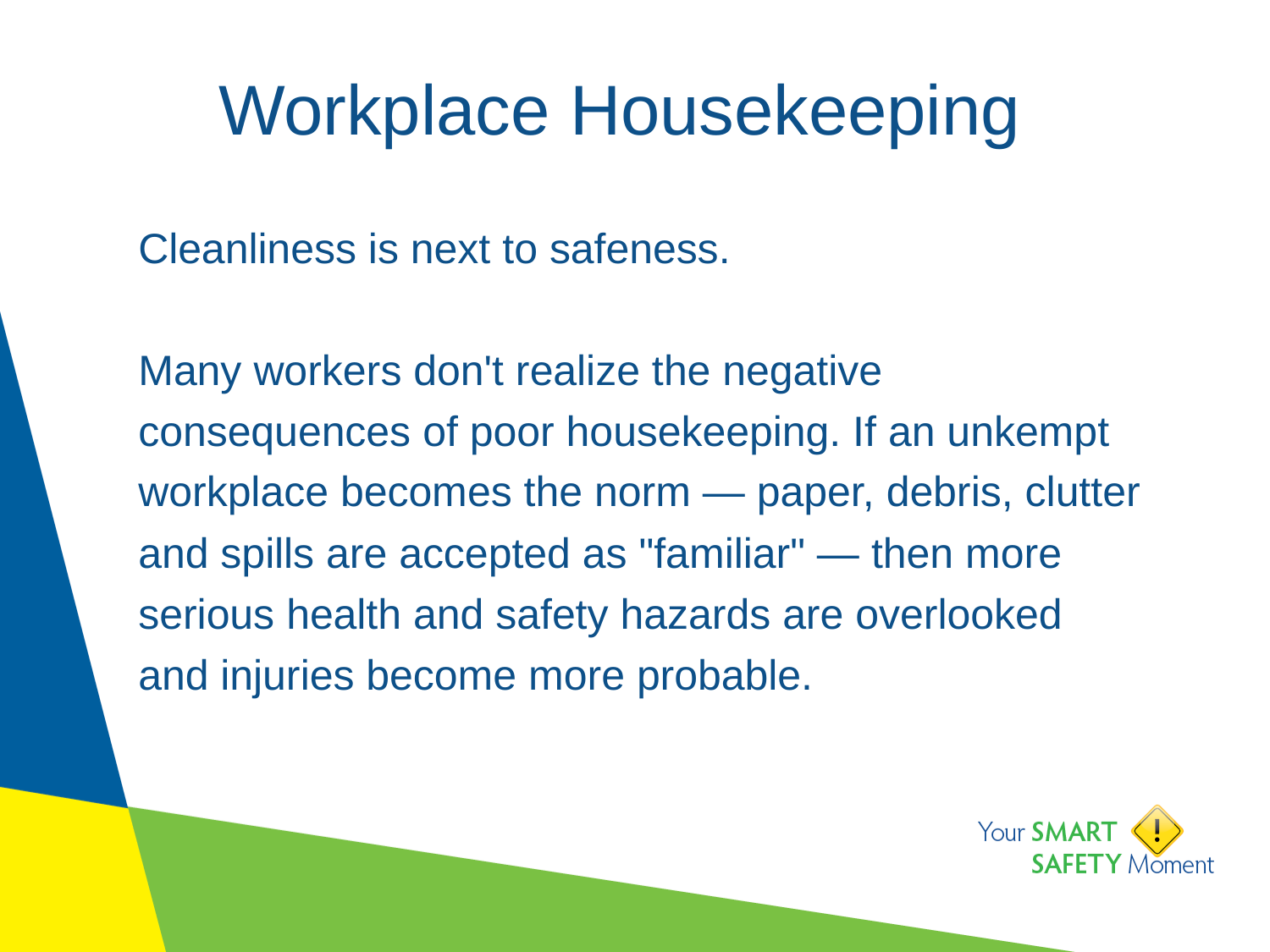

# Workplace Housekeeping
Cleanliness is next to safeness.

Many workers don't realize the negative consequences of poor housekeeping. If an unkempt workplace becomes the norm — paper, debris, clutter and spills are accepted as "familiar" — then more serious health and safety hazards are overlooked and injuries become more probable.